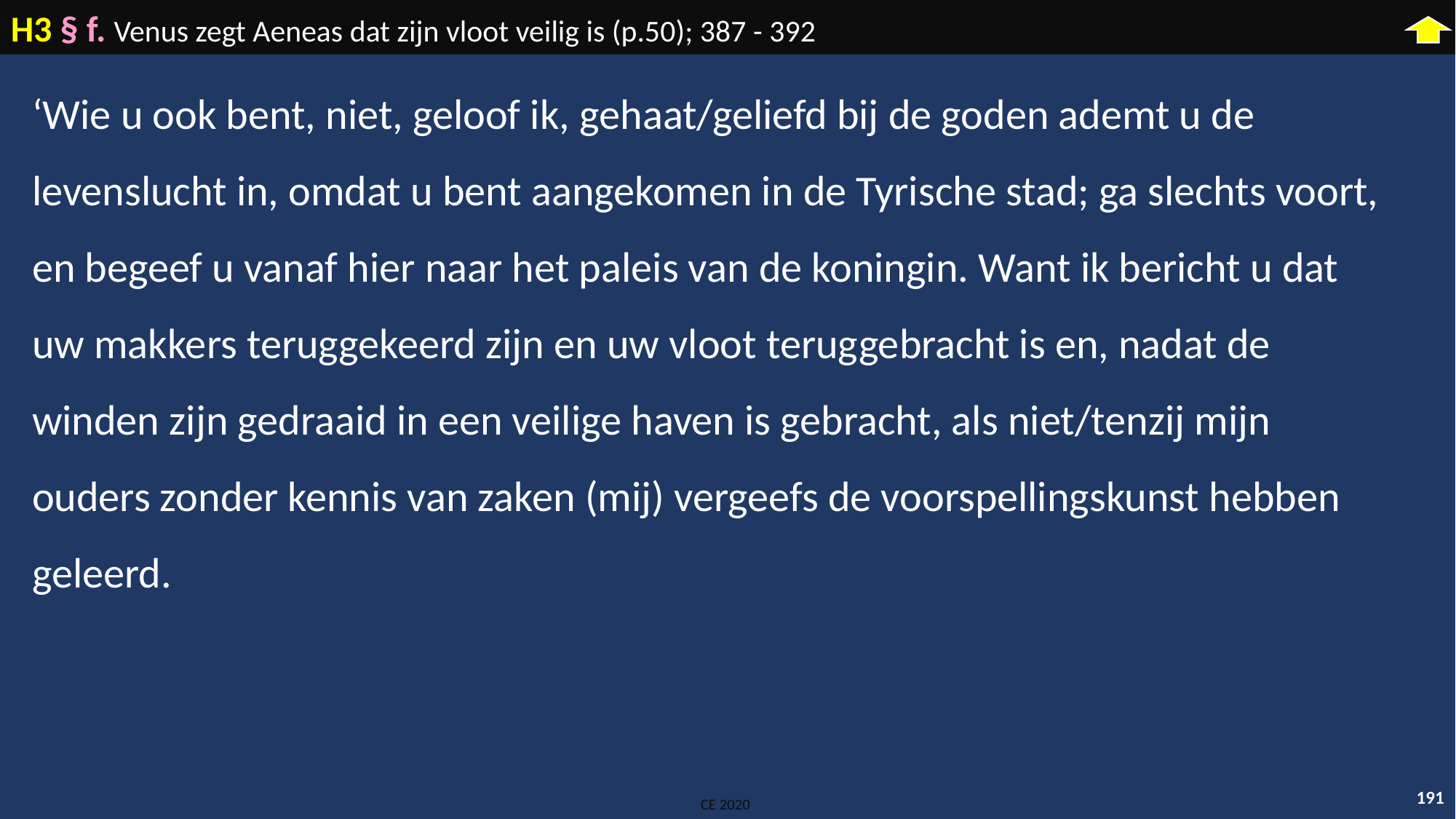

H3 § f. Venus zegt Aeneas dat zijn vloot veilig is (p.50); 387 - 392

‘Wie u ook bent, niet, geloof ik, gehaat/geliefd bij de goden ademt u de levenslucht in, omdat u bent aangekomen in de Tyrische stad; ga slechts voort, en begeef u vanaf hier naar het paleis van de koningin. Want ik bericht u dat uw makkers teruggekeerd zijn en uw vloot teruggebracht is en, nadat de winden zijn gedraaid in een veilige haven is gebracht, als niet/tenzij mijn ouders zonder kennis van zaken (mij) vergeefs de voorspellingskunst hebben geleerd.
191
CE 2020